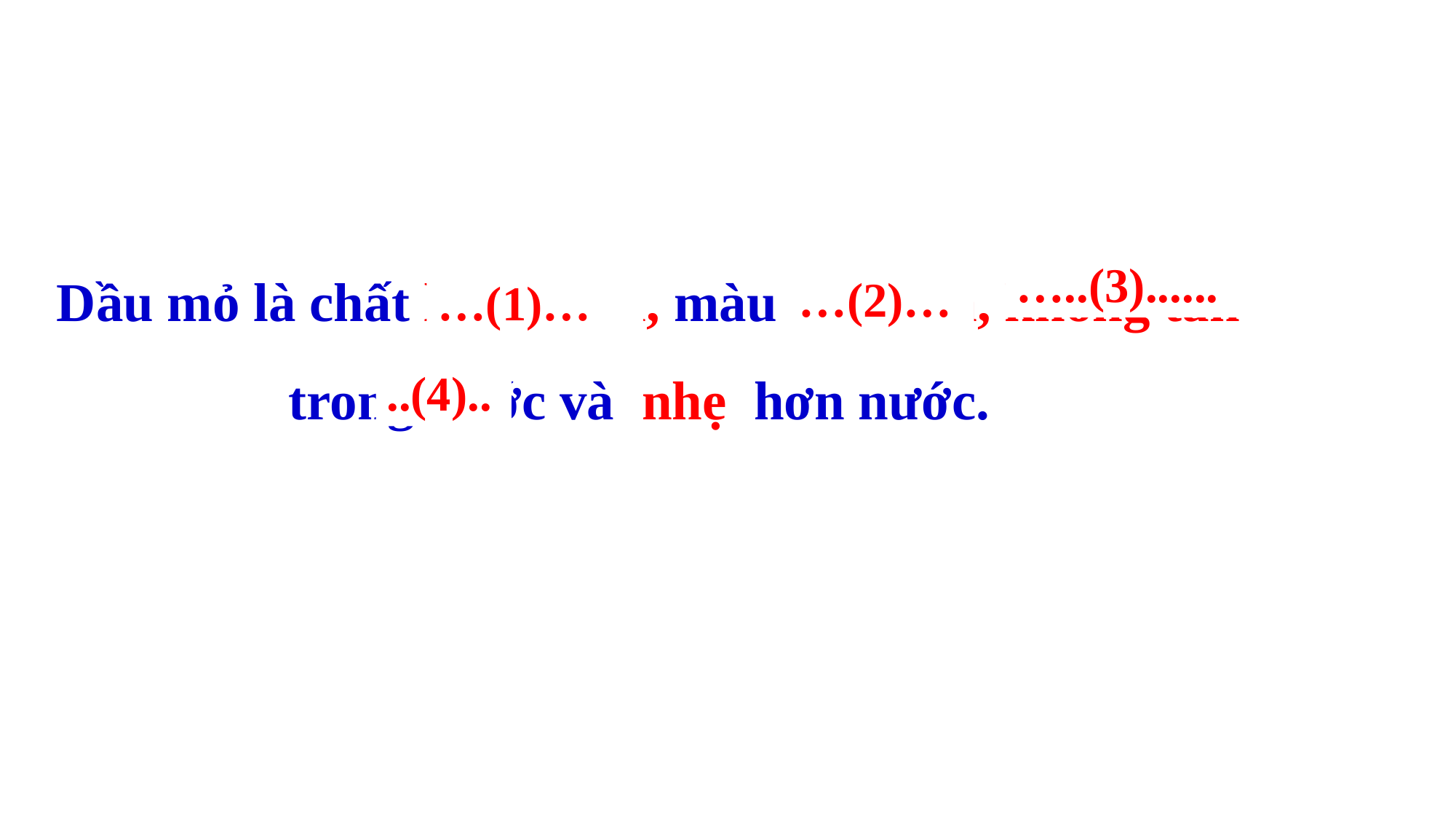

Dầu mỏ là chất lỏng sánh, màu nâu đen, không tan                            trong nước và  nhẹ  hơn nước.
…(2)…
…(1)…
…..(3)......
..(4)..
Chia nhóm, các nhóm cử trưởng nhóm, thư kí, hướng dẫn hoàn thành.
Nghiên cứu thông tin trong SGK để hoàn thành.
Các nhóm có gì hỏi.
Thời gian 5 phút.
Phát bảng phụ, cụm từ điền
Đạt bao nhiêu điểm thì đạt bao nhiêu ngôi sao.